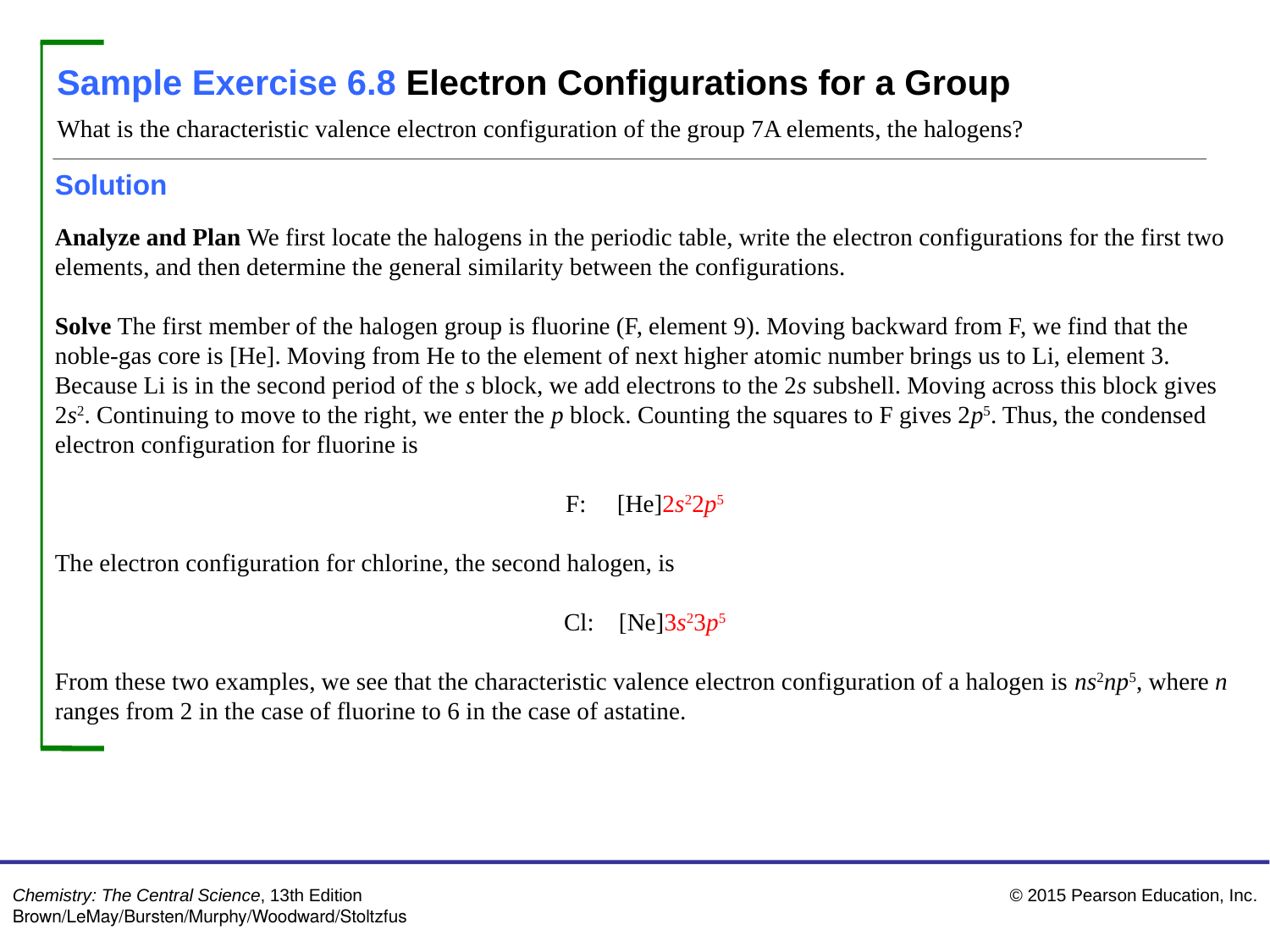

Sample Exercise 6.8 Electron Configurations for a Group
What is the characteristic valence electron configuration of the group 7A elements, the halogens?

Solution

Analyze and Plan We first locate the halogens in the periodic table, write the electron configurations for the first two elements, and then determine the general similarity between the configurations.

Solve The first member of the halogen group is fluorine (F, element 9). Moving backward from F, we find that the noble-gas core is [He]. Moving from He to the element of next higher atomic number brings us to Li, element 3. Because Li is in the second period of the s block, we add electrons to the 2s subshell. Moving across this block gives 2s2. Continuing to move to the right, we enter the p block. Counting the squares to F gives 2p5. Thus, the condensed electron configuration for fluorine is

F:     [He]2s22p5

The electron configuration for chlorine, the second halogen, is

Cl:    [Ne]3s23p5

From these two examples, we see that the characteristic valence electron configuration of a halogen is ns2np5, where n ranges from 2 in the case of fluorine to 6 in the case of astatine.